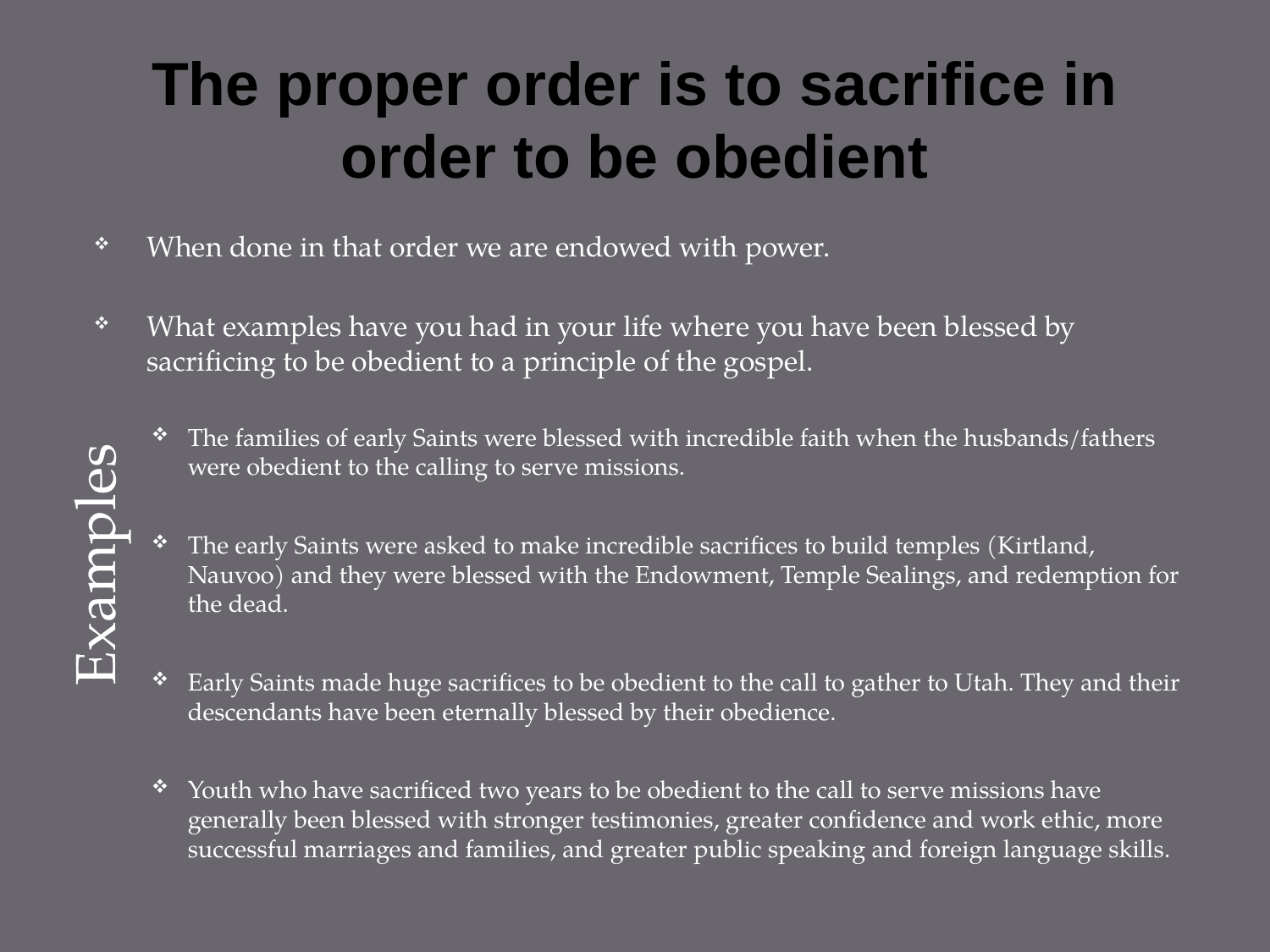

# The proper order is to sacrifice in order to be obedient
When done in that order we are endowed with power.

What examples have you had in your life where you have been blessed by sacrificing to be obedient to a principle of the gospel.

The families of early Saints were blessed with incredible faith when the husbands/fathers were obedient to the calling to serve missions.

The early Saints were asked to make incredible sacrifices to build temples (Kirtland, Nauvoo) and they were blessed with the Endowment, Temple Sealings, and redemption for the dead.

Early Saints made huge sacrifices to be obedient to the call to gather to Utah. They and their descendants have been eternally blessed by their obedience.

Youth who have sacrificed two years to be obedient to the call to serve missions have generally been blessed with stronger testimonies, greater confidence and work ethic, more successful marriages and families, and greater public speaking and foreign language skills.
Examples